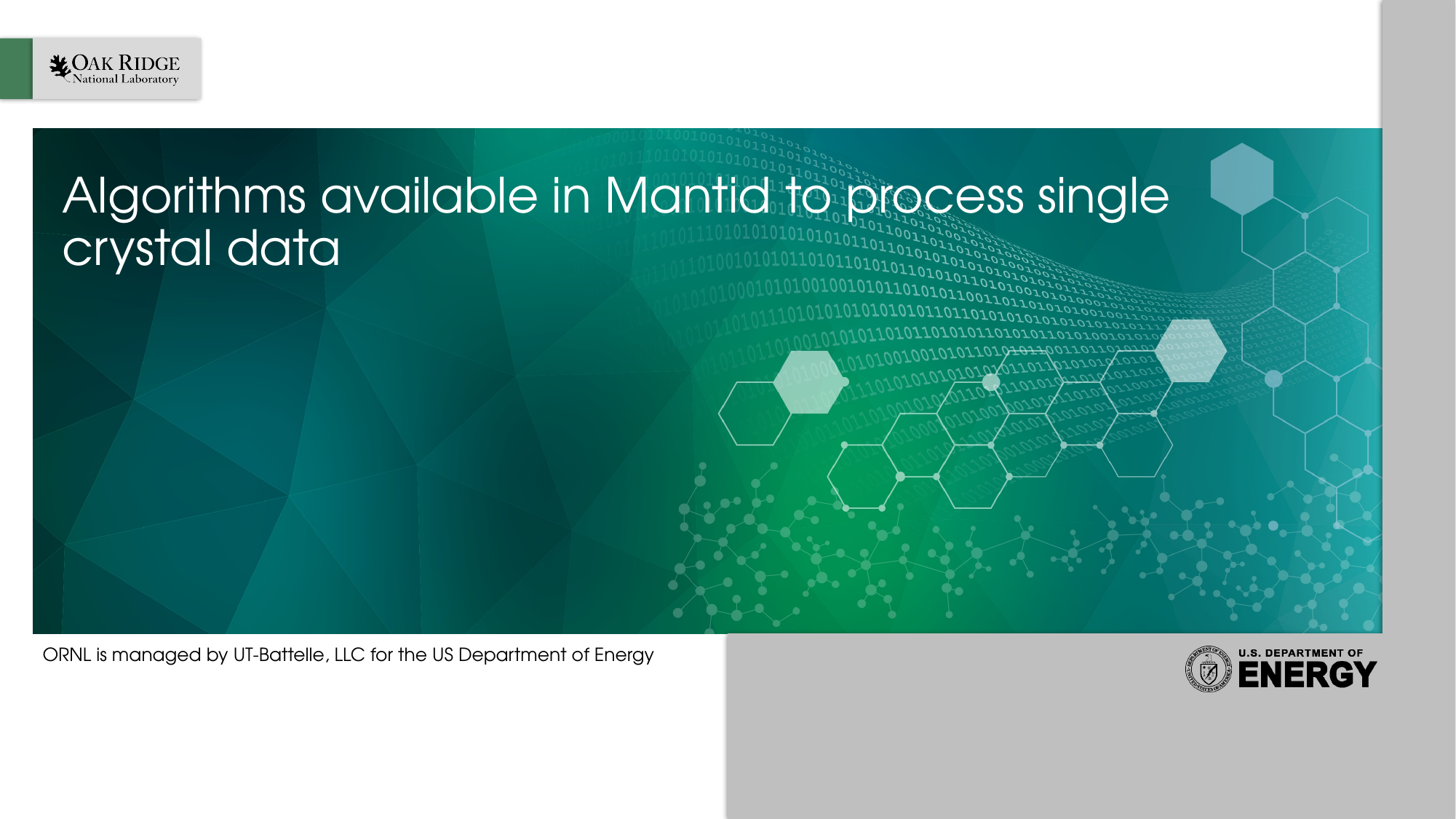

# Algorithms available in Mantid to process single crystal data